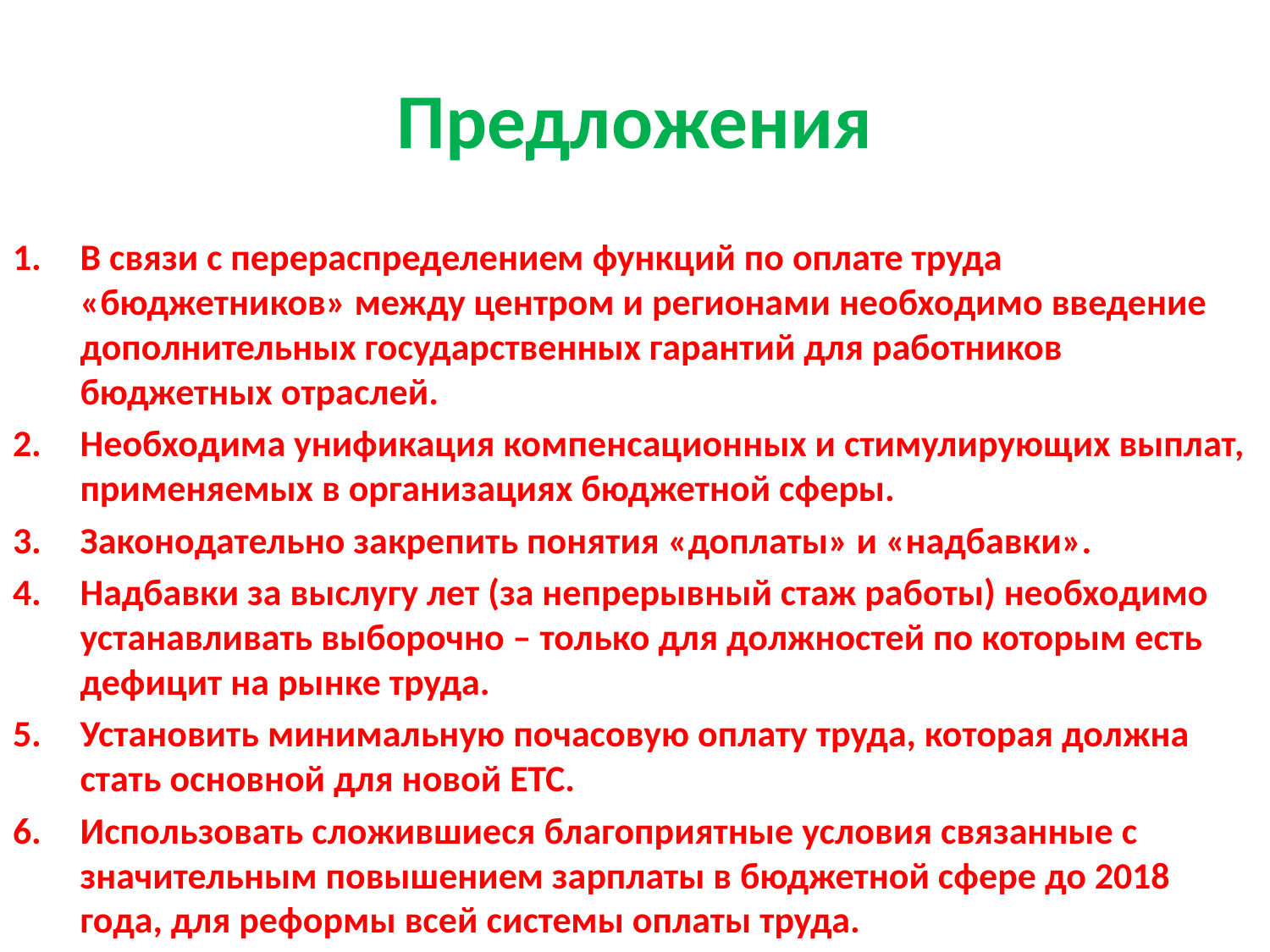

# Предложения
В связи с перераспределением функций по оплате труда «бюджетников» между центром и регионами необходимо введение дополнительных государственных гарантий для работников бюджетных отраслей.
Необходима унификация компенсационных и стимулирующих выплат, применяемых в организациях бюджетной сферы.
Законодательно закрепить понятия «доплаты» и «надбавки».
Надбавки за выслугу лет (за непрерывный стаж работы) необходимо устанавливать выборочно – только для должностей по которым есть дефицит на рынке труда.
Установить минимальную почасовую оплату труда, которая должна стать основной для новой ЕТС.
Использовать сложившиеся благоприятные условия связанные с значительным повышением зарплаты в бюджетной сфере до 2018 года, для реформы всей системы оплаты труда.